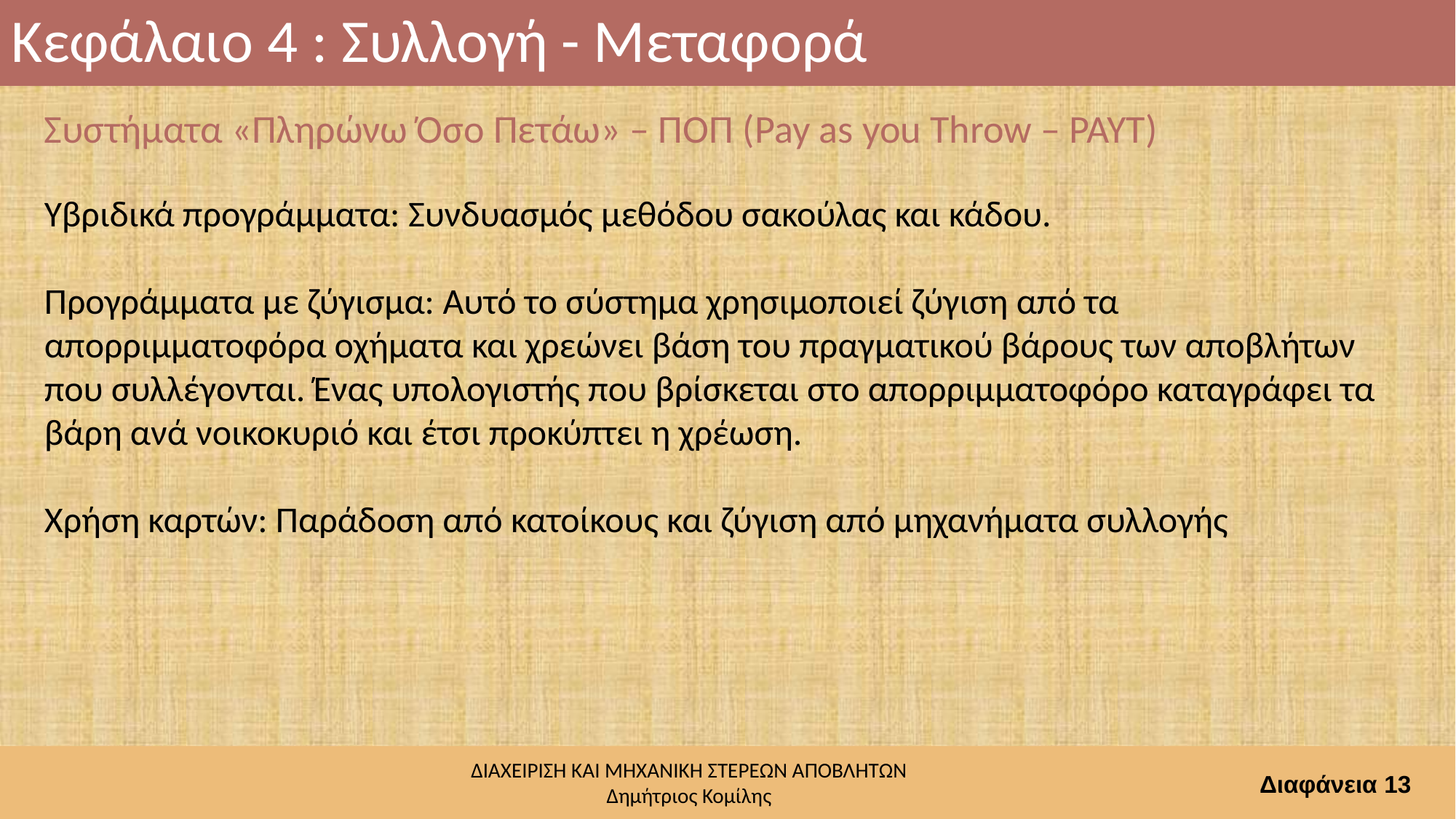

# Κεφάλαιο 4 : Συλλογή - Μεταφορά
Συστήματα «Πληρώνω Όσο Πετάω» – ΠΟΠ (Pay as you Throw – PAYT)

Υβριδικά προγράμματα: Συνδυασμός μεθόδου σακούλας και κάδου.

Προγράμματα με ζύγισμα: Αυτό το σύστημα χρησιμοποιεί ζύγιση από τα απορριμματοφόρα οχήματα και χρεώνει βάση του πραγματικού βάρους των αποβλήτων που συλλέγονται. Ένας υπολογιστής που βρίσκεται στο απορριμματοφόρο καταγράφει τα βάρη ανά νοικοκυριό και έτσι προκύπτει η χρέωση.

Χρήση καρτών: Παράδοση από κατοίκους και ζύγιση από μηχανήματα συλλογής

Διαφάνεια 13
ΔΙΑΧΕΙΡΙΣΗ ΚΑΙ ΜΗΧΑΝΙΚΗ ΣΤΕΡΕΩΝ ΑΠΟΒΛΗΤΩΝ
Δημήτριος Κομίλης